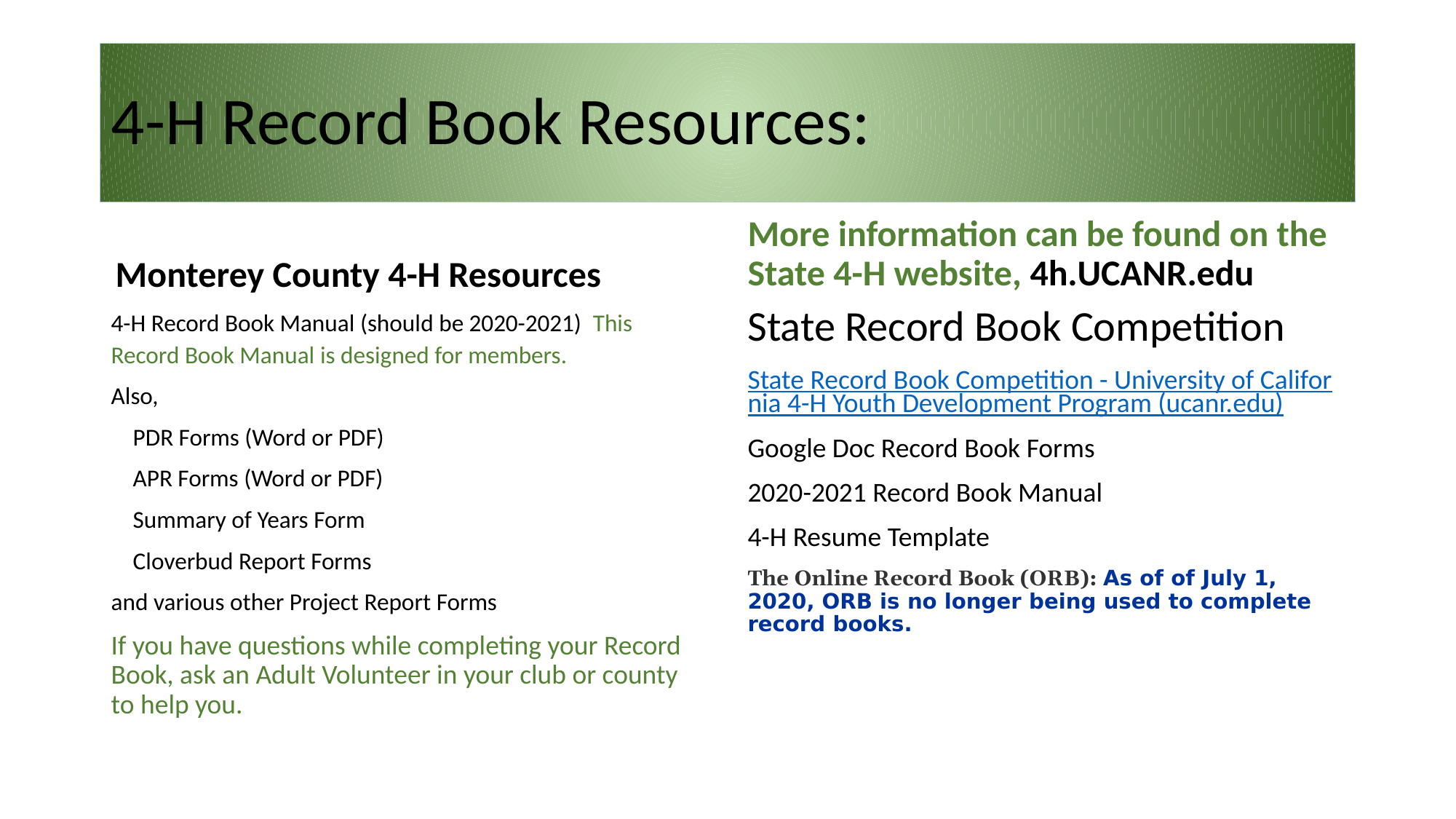

# 4-H Record Book Resources:
More information can be found on the State 4-H website, 4h.UCANR.edu
Monterey County 4-H Resources
4-H Record Book Manual (should be 2020-2021)  This Record Book Manual is designed for members.
Also,
    PDR Forms (Word or PDF)
    APR Forms (Word or PDF)
    Summary of Years Form
    Cloverbud Report Forms
and various other Project Report Forms
If you have questions while completing your Record Book, ask an Adult Volunteer in your club or county to help you.
State Record Book Competition
State Record Book Competition - University of California 4-H Youth Development Program (ucanr.edu)
Google Doc Record Book Forms
2020-2021 Record Book Manual
4-H Resume Template
The Online Record Book (ORB): As of of July 1, 2020, ORB is no longer being used to complete record books.